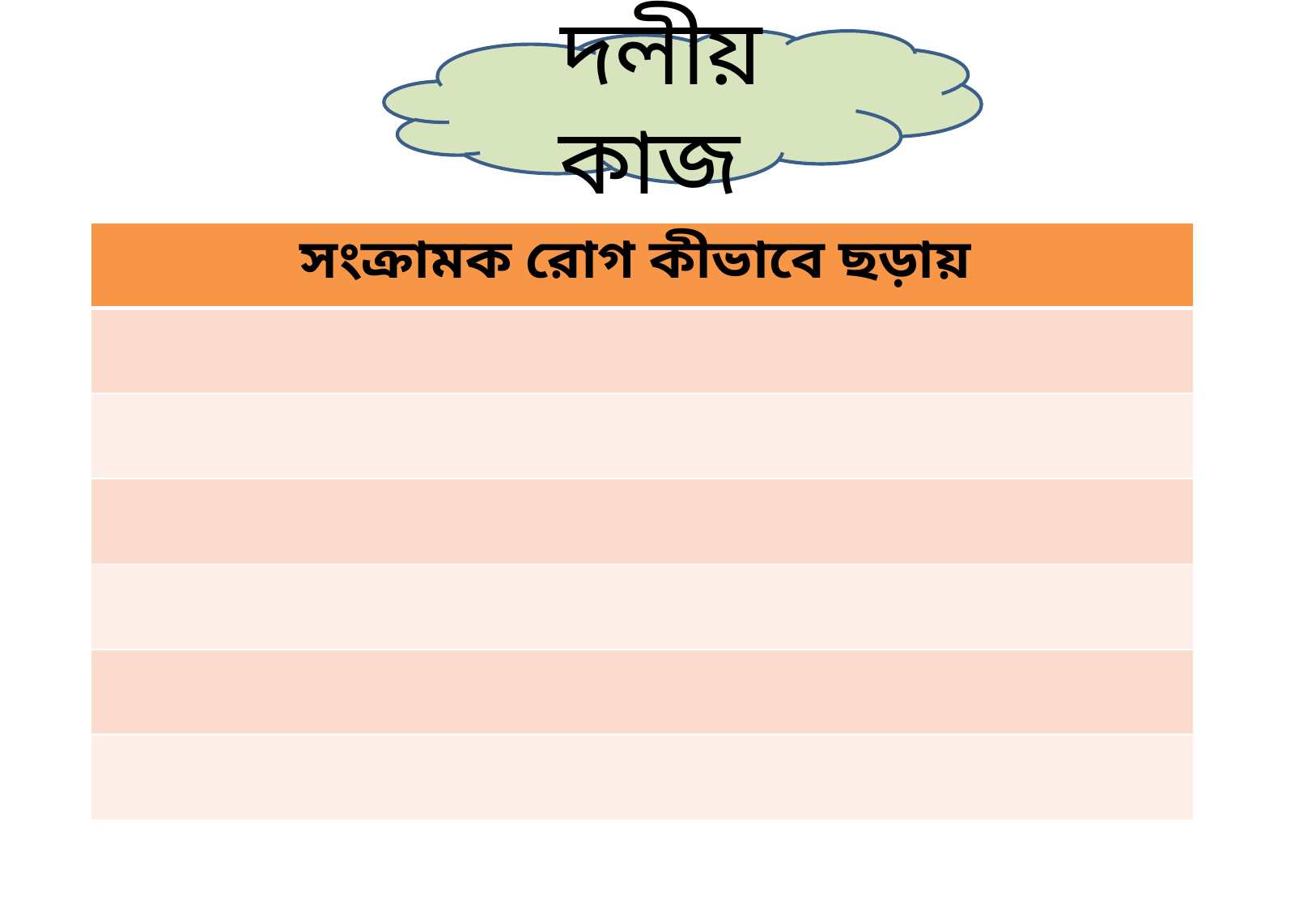

দলীয় কাজ
| সংক্রামক রোগ কীভাবে ছড়ায় |
| --- |
|  |
|  |
|  |
|  |
|  |
|  |